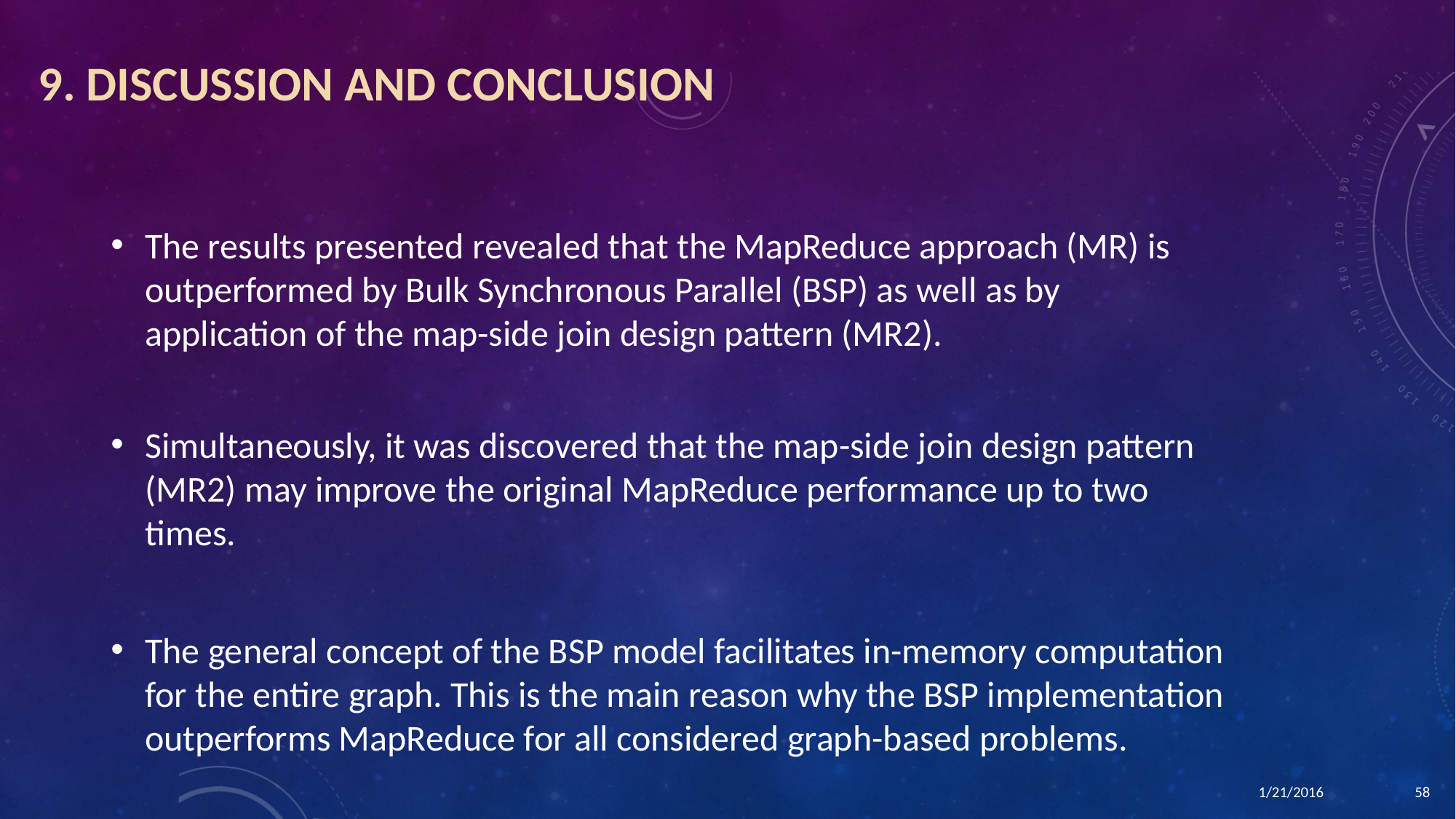

9. DISCUSSION AND CONCLUSION
The results presented revealed that the MapReduce approach (MR) is outperformed by Bulk Synchronous Parallel (BSP) as well as by application of the map-side join design pattern (MR2).

Simultaneously, it was discovered that the map-side join design pattern (MR2) may improve the original MapReduce performance up to two times.

The general concept of the BSP model facilitates in-memory computation for the entire graph. This is the main reason why the BSP implementation outperforms MapReduce for all considered graph-based problems.
1/21/2016
58